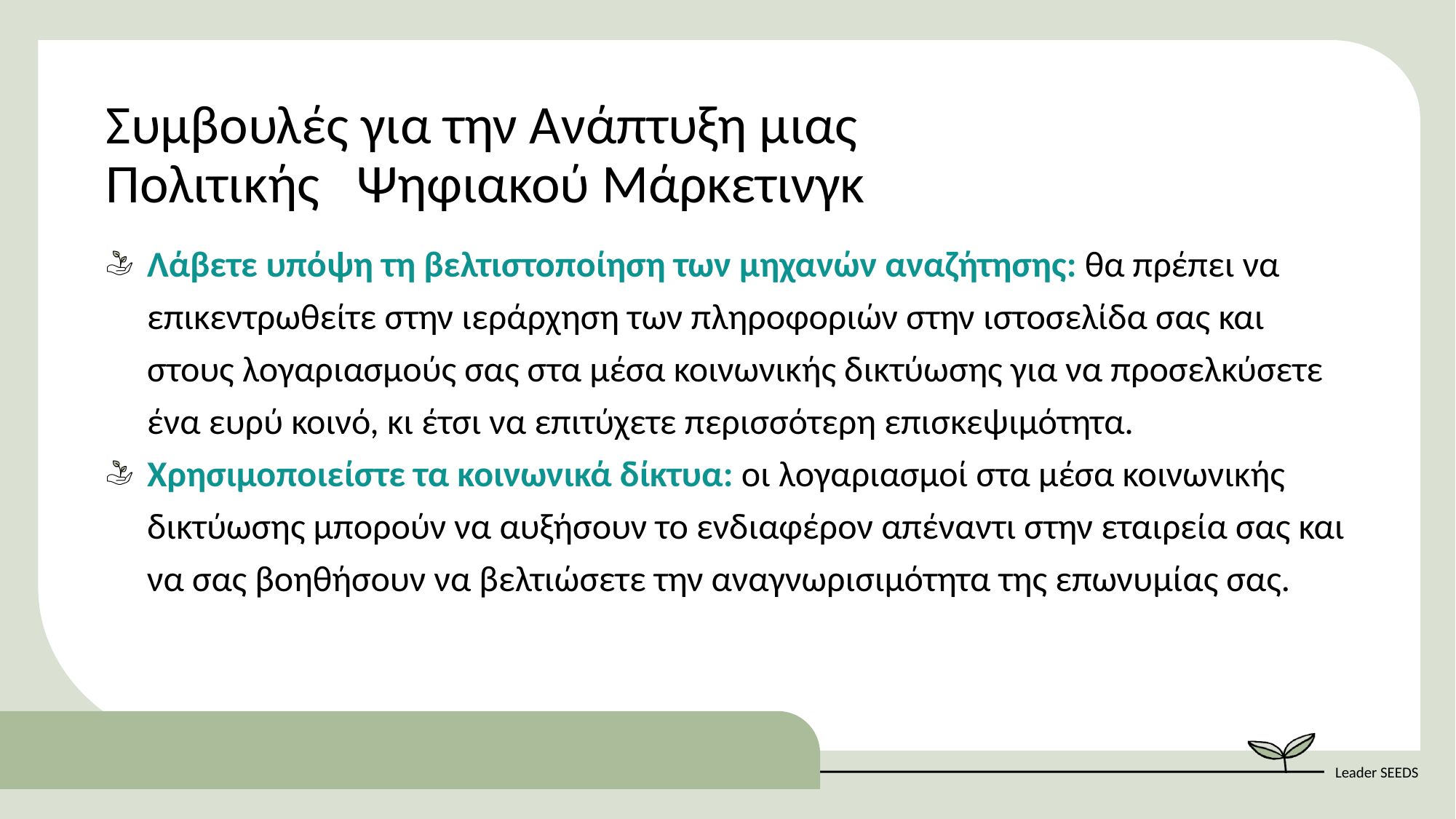

Συμβουλές για την Ανάπτυξη μιας                       Πολιτικής   Ψηφιακού Μάρκετινγκ
Λάβετε υπόψη τη βελτιστοποίηση των μηχανών αναζήτησης: θα πρέπει να επικεντρωθείτε στην ιεράρχηση των πληροφοριών στην ιστοσελίδα σας και στους λογαριασμούς σας στα μέσα κοινωνικής δικτύωσης για να προσελκύσετε ένα ευρύ κοινό, κι έτσι να επιτύχετε περισσότερη επισκεψιμότητα.
Χρησιμοποιείστε τα κοινωνικά δίκτυα: οι λογαριασμοί στα μέσα κοινωνικής δικτύωσης μπορούν να αυξήσουν το ενδιαφέρον απέναντι στην εταιρεία σας και να σας βοηθήσουν να βελτιώσετε την αναγνωρισιμότητα της επωνυμίας σας.